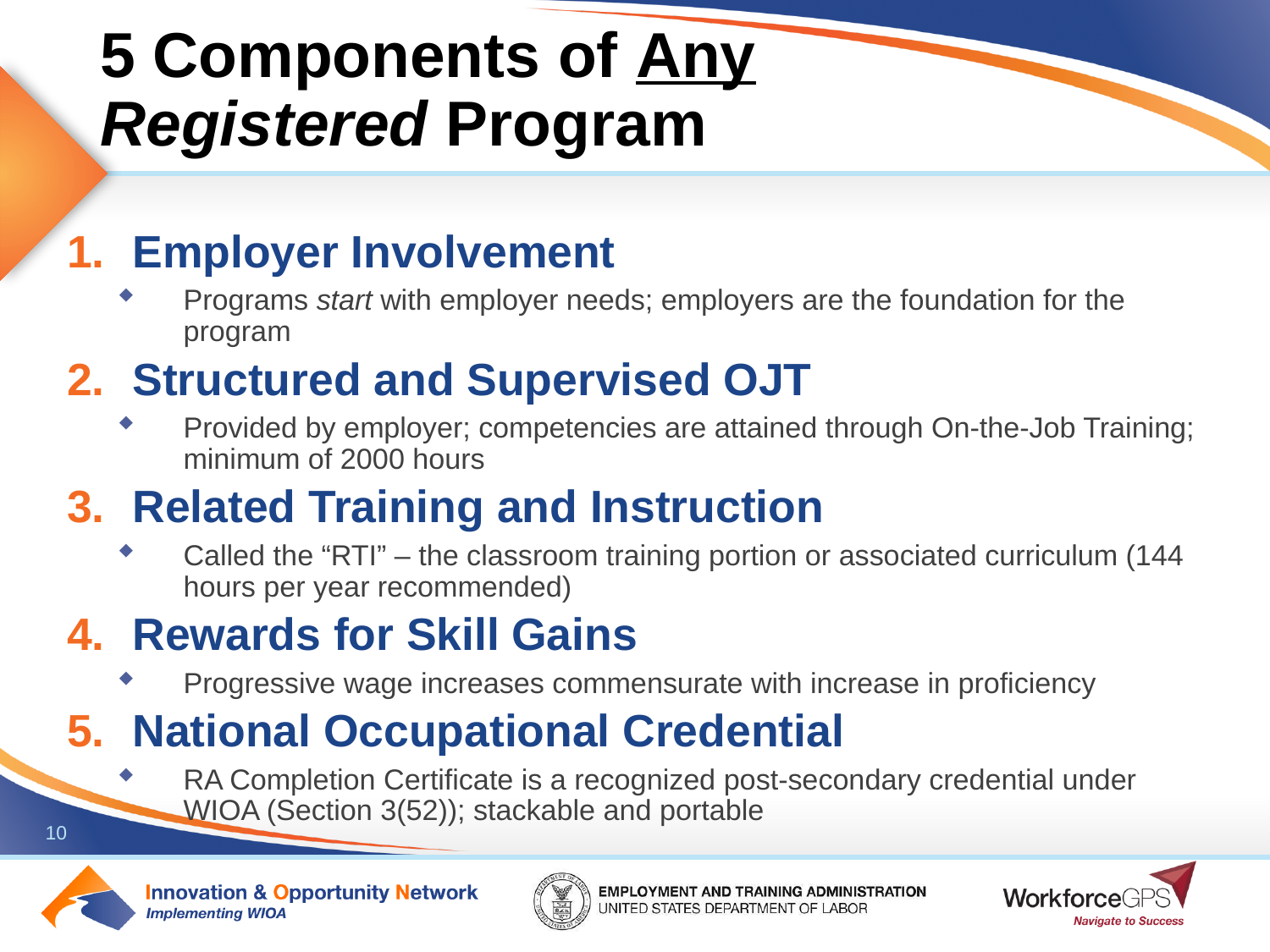

# 5 Components of Any Registered Program
Employer Involvement
Programs start with employer needs; employers are the foundation for the program
Structured and Supervised OJT
Provided by employer; competencies are attained through On-the-Job Training; minimum of 2000 hours
Related Training and Instruction
Called the “RTI” – the classroom training portion or associated curriculum (144 hours per year recommended)
Rewards for Skill Gains
Progressive wage increases commensurate with increase in proficiency
National Occupational Credential
RA Completion Certificate is a recognized post-secondary credential under WIOA (Section 3(52)); stackable and portable